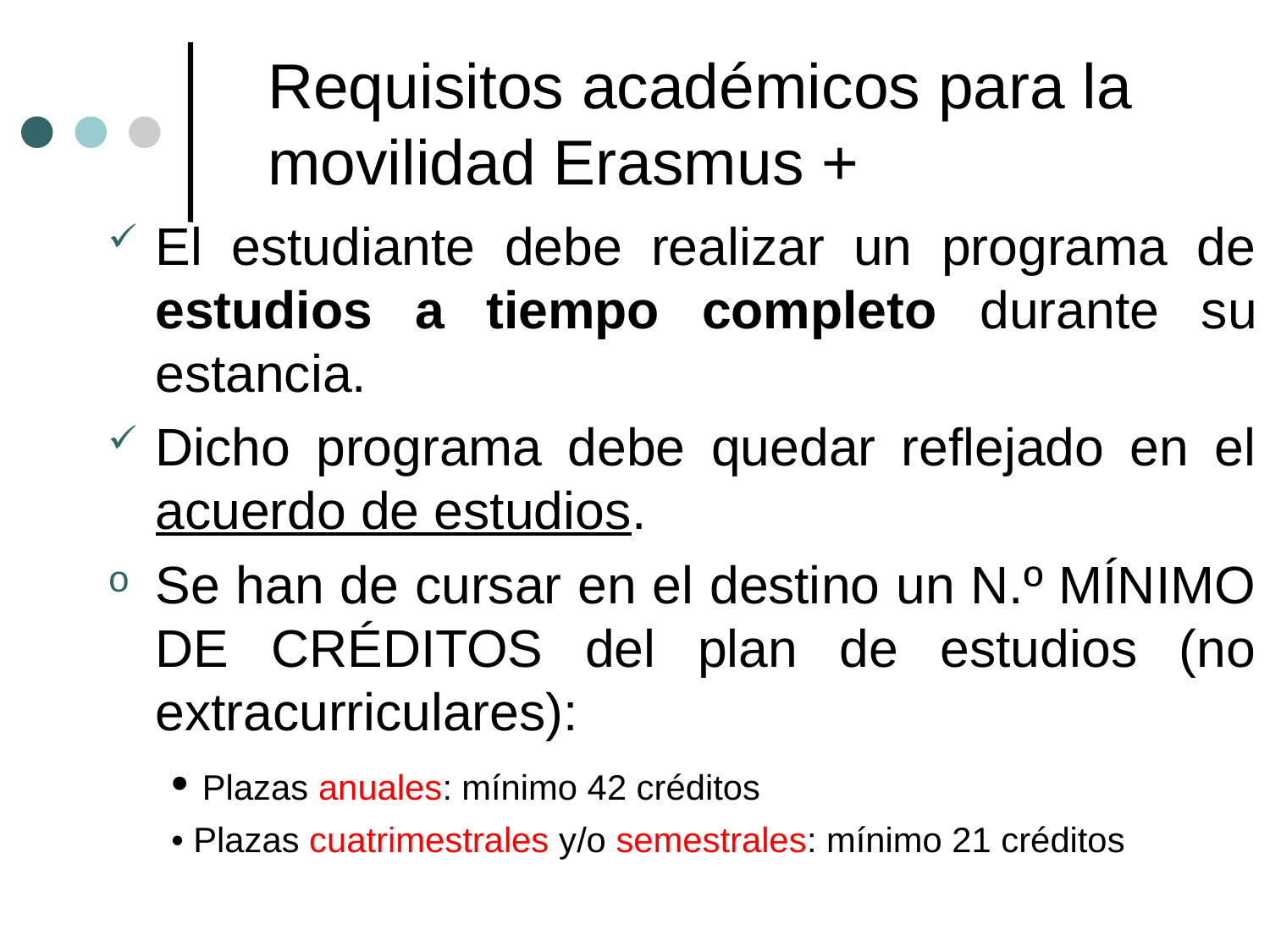

# Requisitos académicos para la movilidad Erasmus +
El estudiante debe realizar un programa de estudios a tiempo completo durante su estancia.
Dicho programa debe quedar reflejado en el acuerdo de estudios.
Se han de cursar en el destino un N.º MÍNIMO DE CRÉDITOS del plan de estudios (no extracurriculares):
• Plazas anuales: mínimo 42 créditos
• Plazas cuatrimestrales y/o semestrales: mínimo 21 créditos